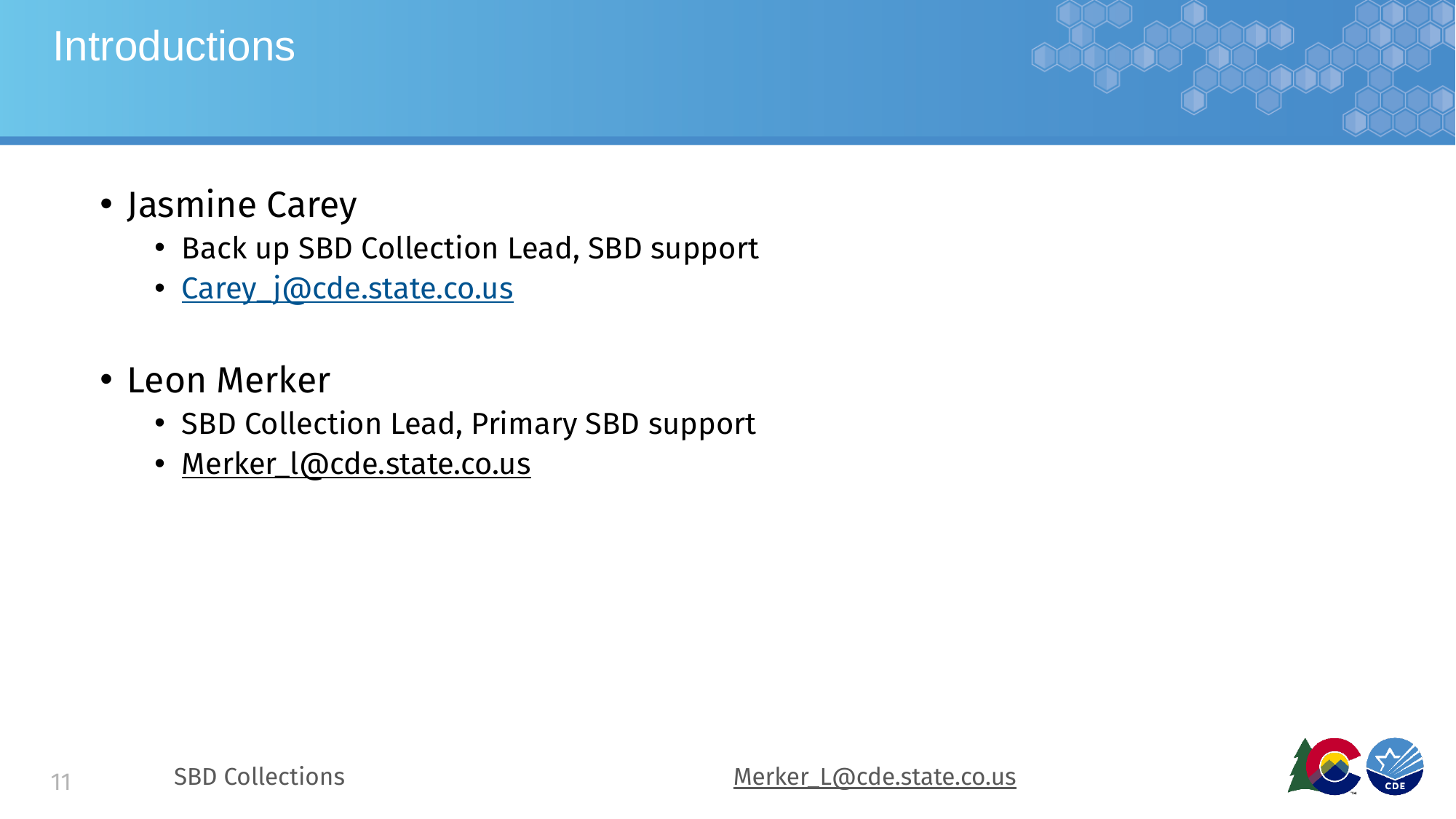

# Introductions
Jasmine Carey
Back up SBD Collection Lead, SBD support
Carey_j@cde.state.co.us

Leon Merker
SBD Collection Lead, Primary SBD support
Merker_l@cde.state.co.us
SBD Collections
Merker_L@cde.state.co.us
11